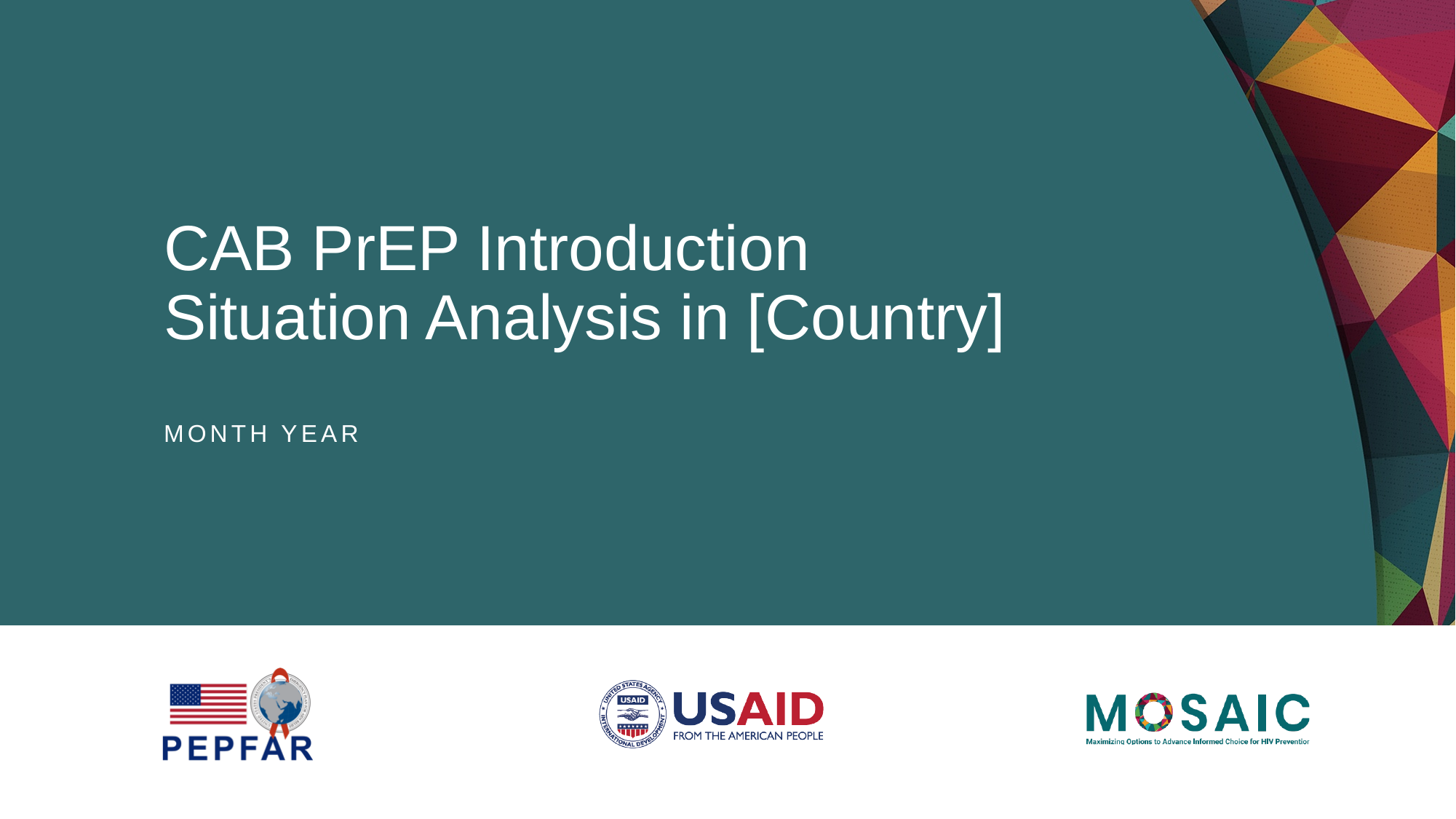

# CAB PrEP Introduction Situation Analysis in [Country]
month year